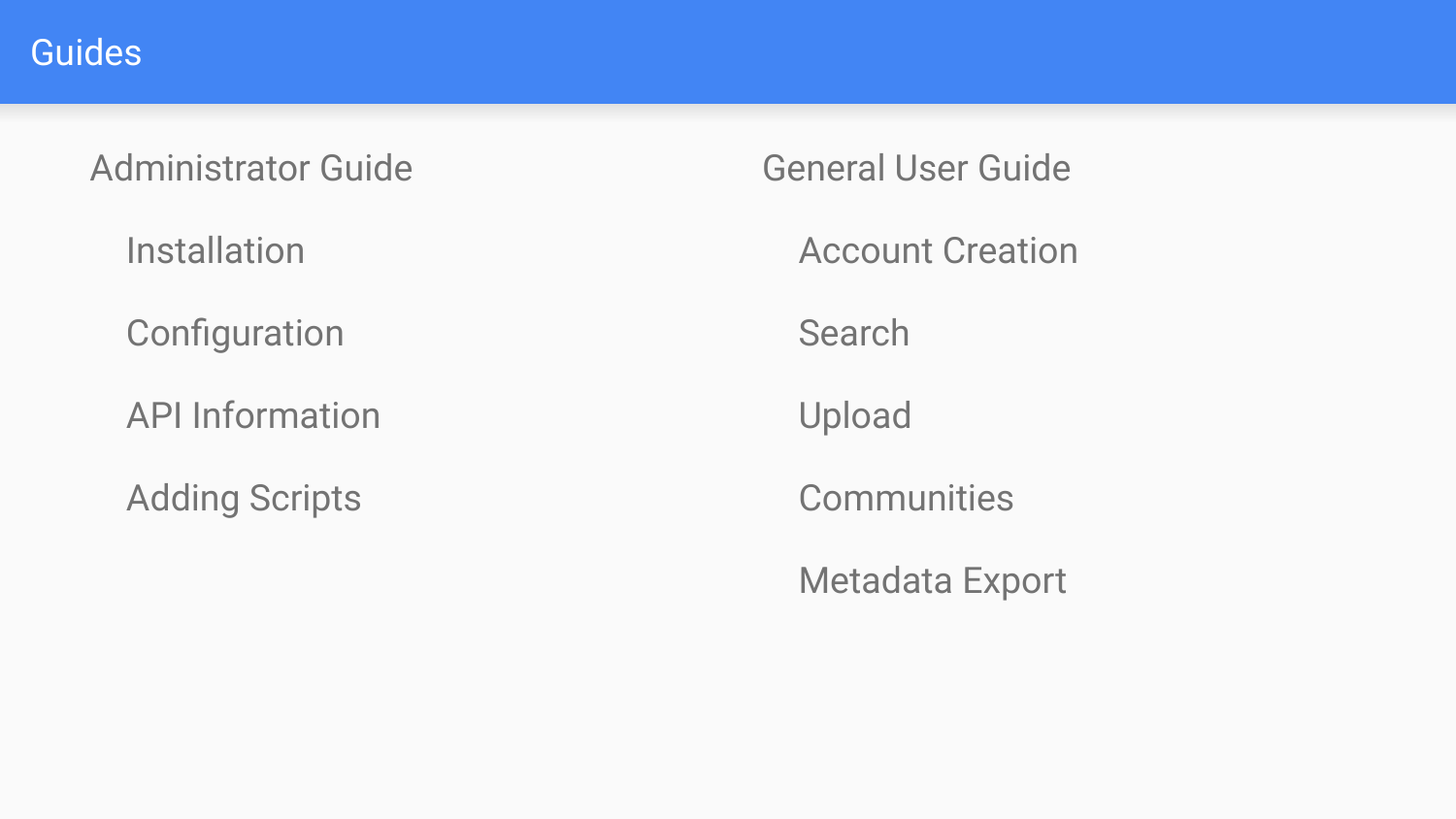

# Guides
Administrator Guide
Installation
Configuration
API Information
Adding Scripts
General User Guide
Account Creation
Search
Upload
Communities
Metadata Export